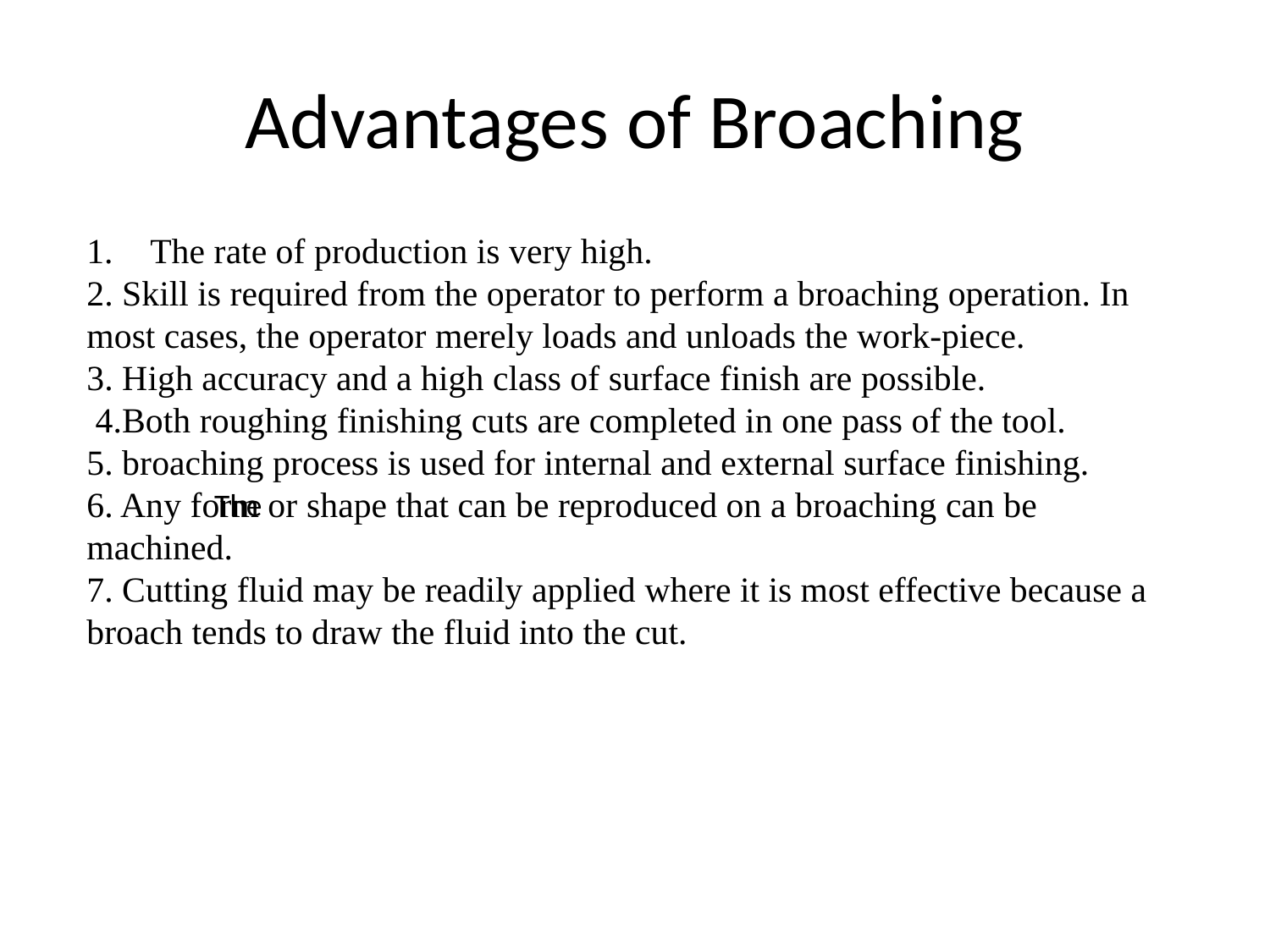

# Advantages of Broaching
The rate of production is very high.
2. Skill is required from the operator to perform a broaching operation. In most cases, the operator merely loads and unloads the work-piece.
3. High accuracy and a high class of surface finish are possible.
 4.Both roughing finishing cuts are completed in one pass of the tool.
5. broaching process is used for internal and external surface finishing.
6. Any form or shape that can be reproduced on a broaching can be  machined.
7. Cutting fluid may be readily applied where it is most effective because a broach tends to draw the fluid into the cut.
The